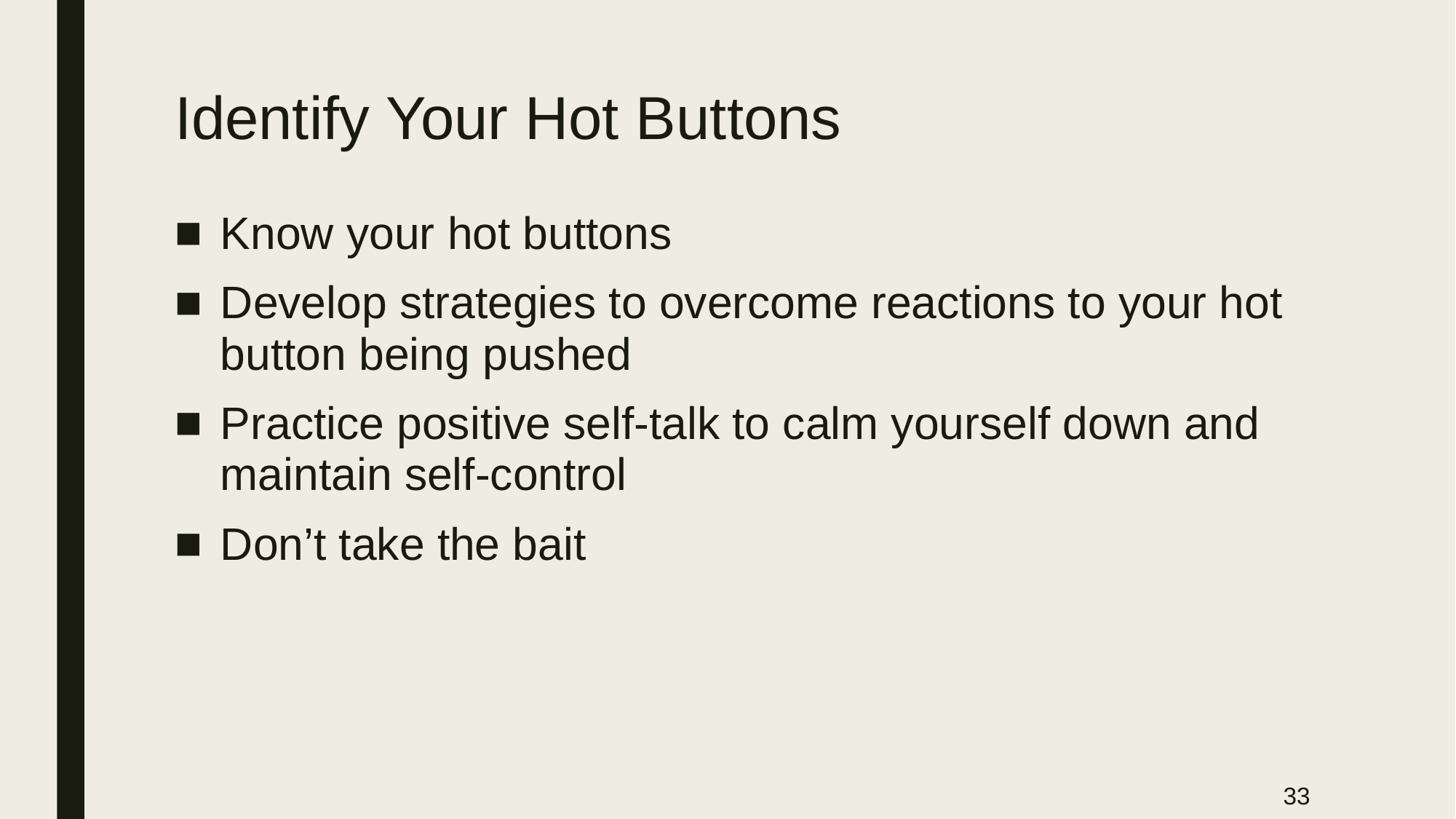

# Identify Your Hot Buttons
Know your hot buttons
Develop strategies to overcome reactions to your hot button being pushed
Practice positive self-talk to calm yourself down and maintain self-control
Don’t take the bait

33